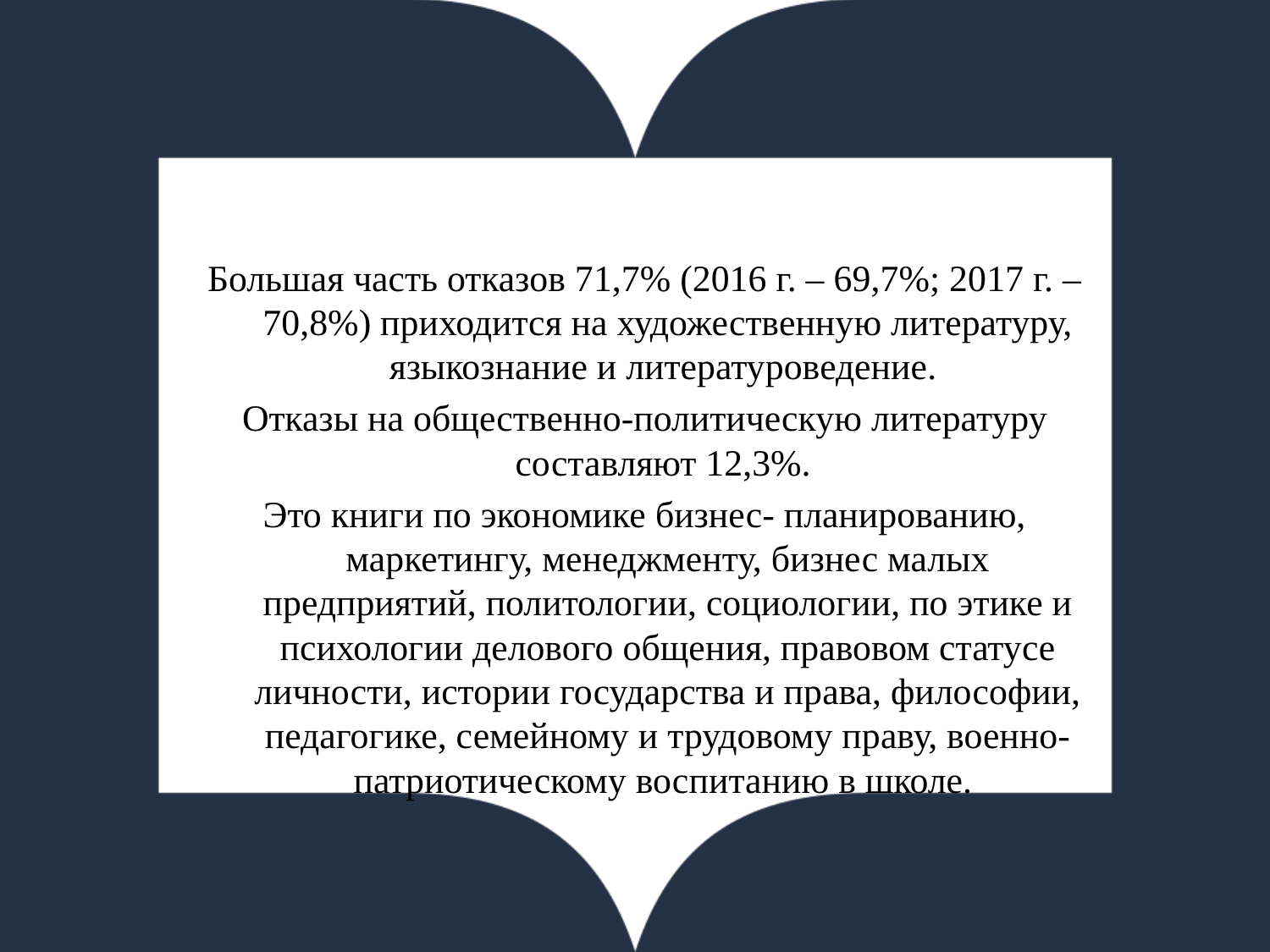

Большая часть отказов 71,7% (2016 г. – 69,7%; 2017 г. – 70,8%) приходится на художественную литературу, языкознание и литературоведение.
Отказы на общественно-политическую литературу составляют 12,3%.
Это книги по экономике бизнес- планированию, маркетингу, менеджменту, бизнес малых предприятий, политологии, социологии, по этике и психологии делового общения, правовом статусе личности, истории государства и права, философии, педагогике, семейному и трудовому праву, военно-патриотическому воспитанию в школе.